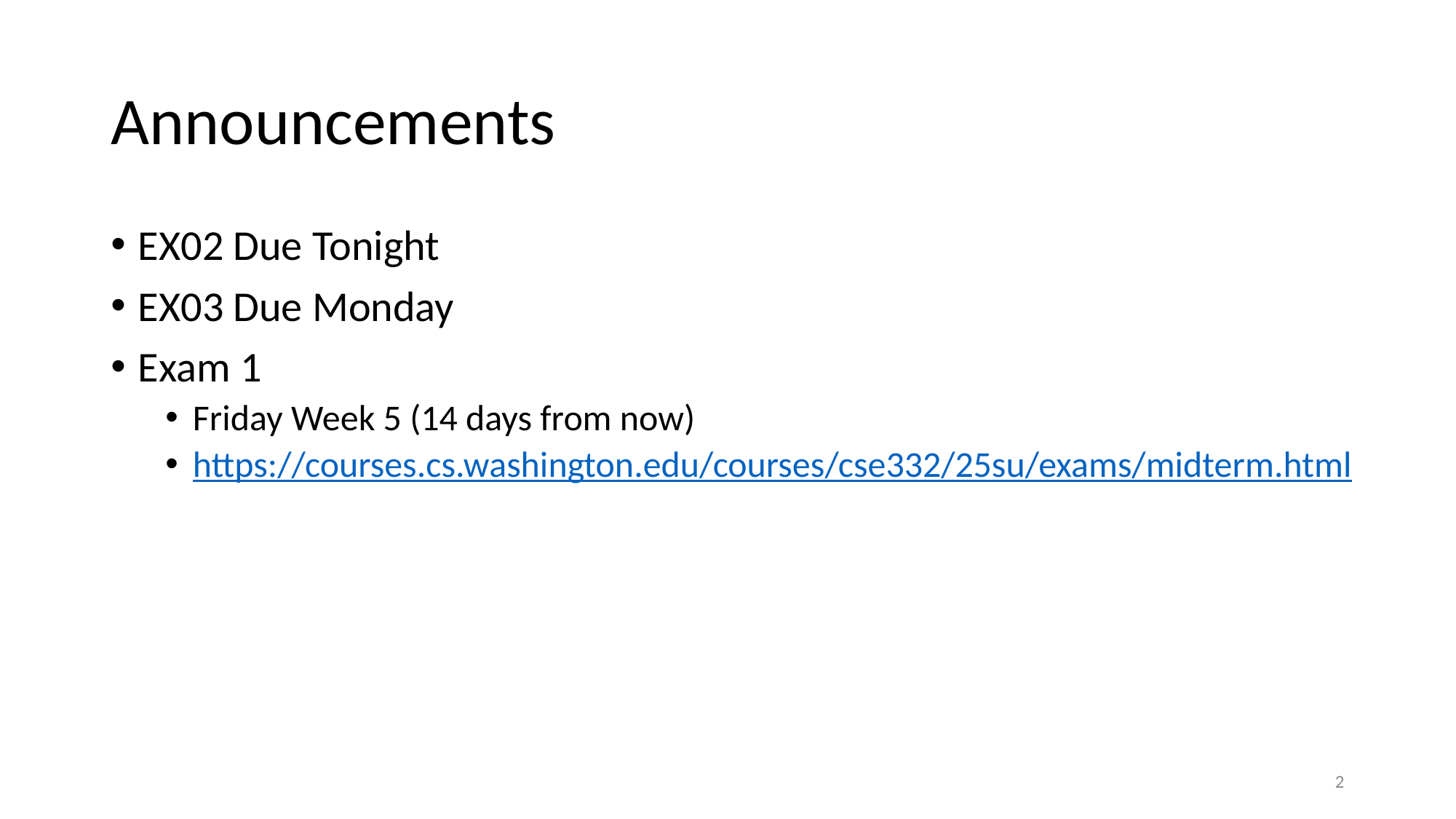

# Announcements
EX02 Due Tonight
EX03 Due Monday
Exam 1
Friday Week 5 (14 days from now)
https://courses.cs.washington.edu/courses/cse332/25su/exams/midterm.html

2